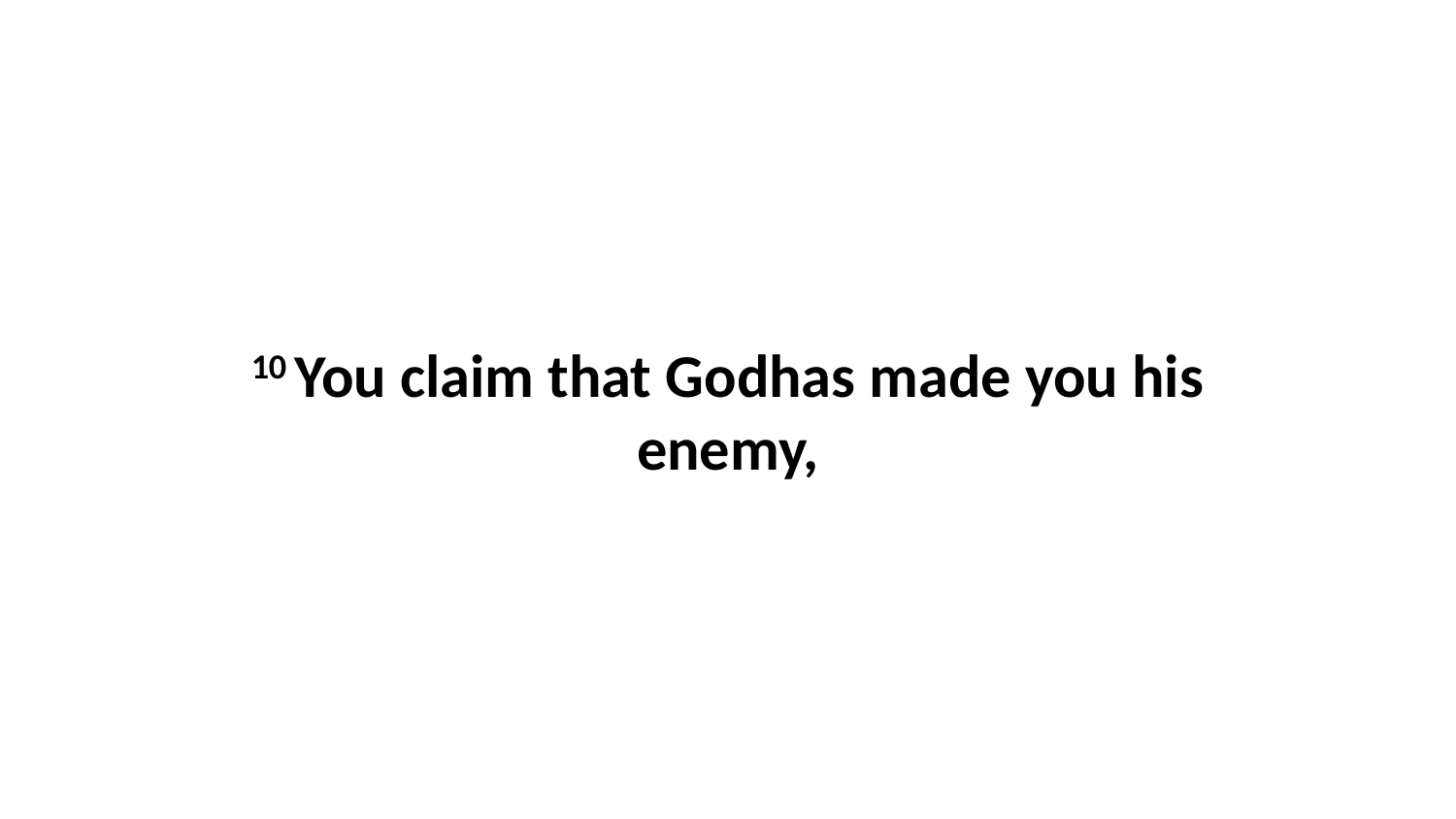

10 You claim that Godhas made you his enemy,